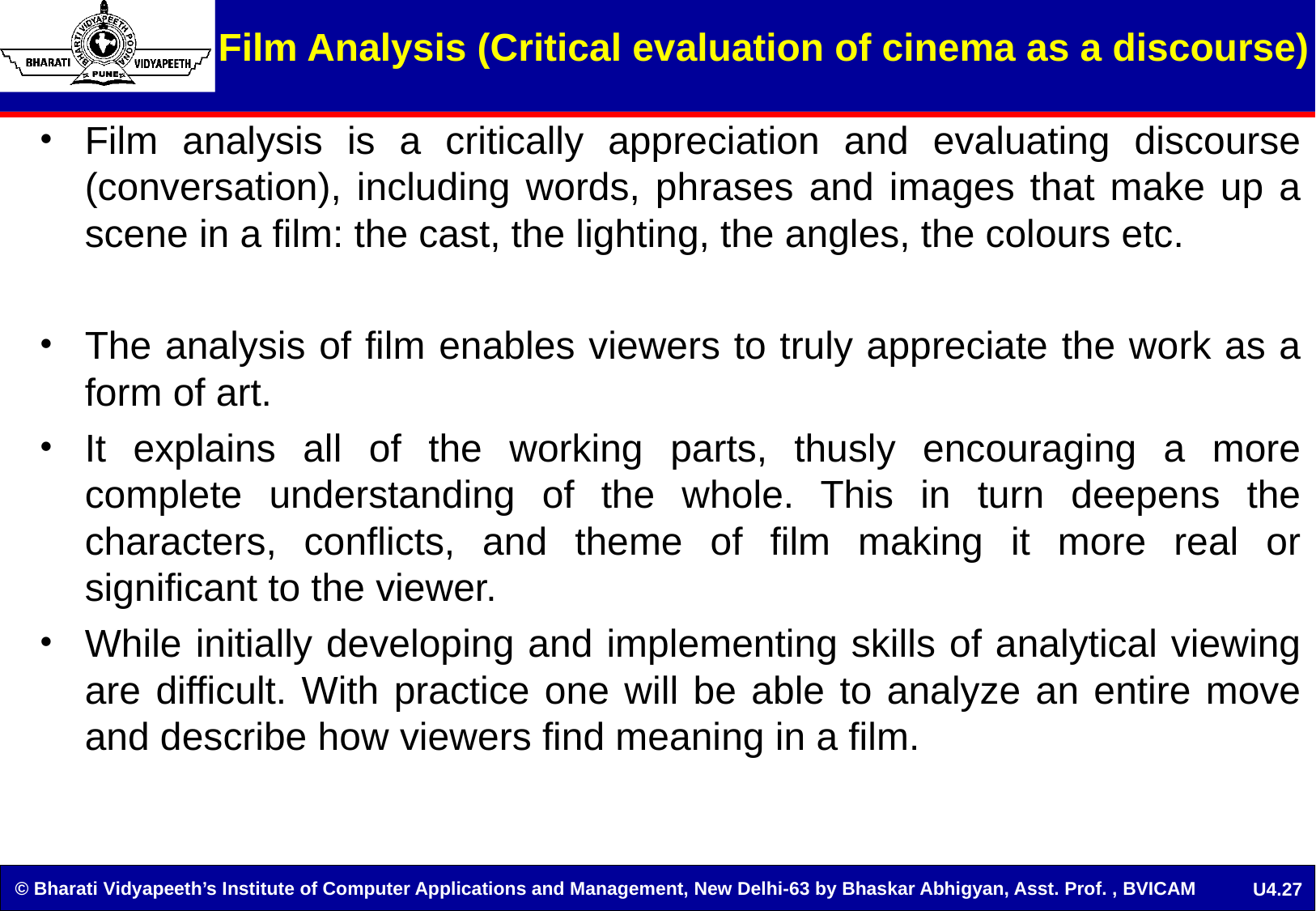

Film Analysis (Critical evaluation of cinema as a discourse)
Film analysis is a critically appreciation and evaluating discourse (conversation), including words, phrases and images that make up a scene in a film: the cast, the lighting, the angles, the colours etc.

The analysis of film enables viewers to truly appreciate the work as a form of art.
It explains all of the working parts, thusly encouraging a more complete understanding of the whole. This in turn deepens the characters, conflicts, and theme of film making it more real or significant to the viewer.
While initially developing and implementing skills of analytical viewing are difficult. With practice one will be able to analyze an entire move and describe how viewers find meaning in a film.